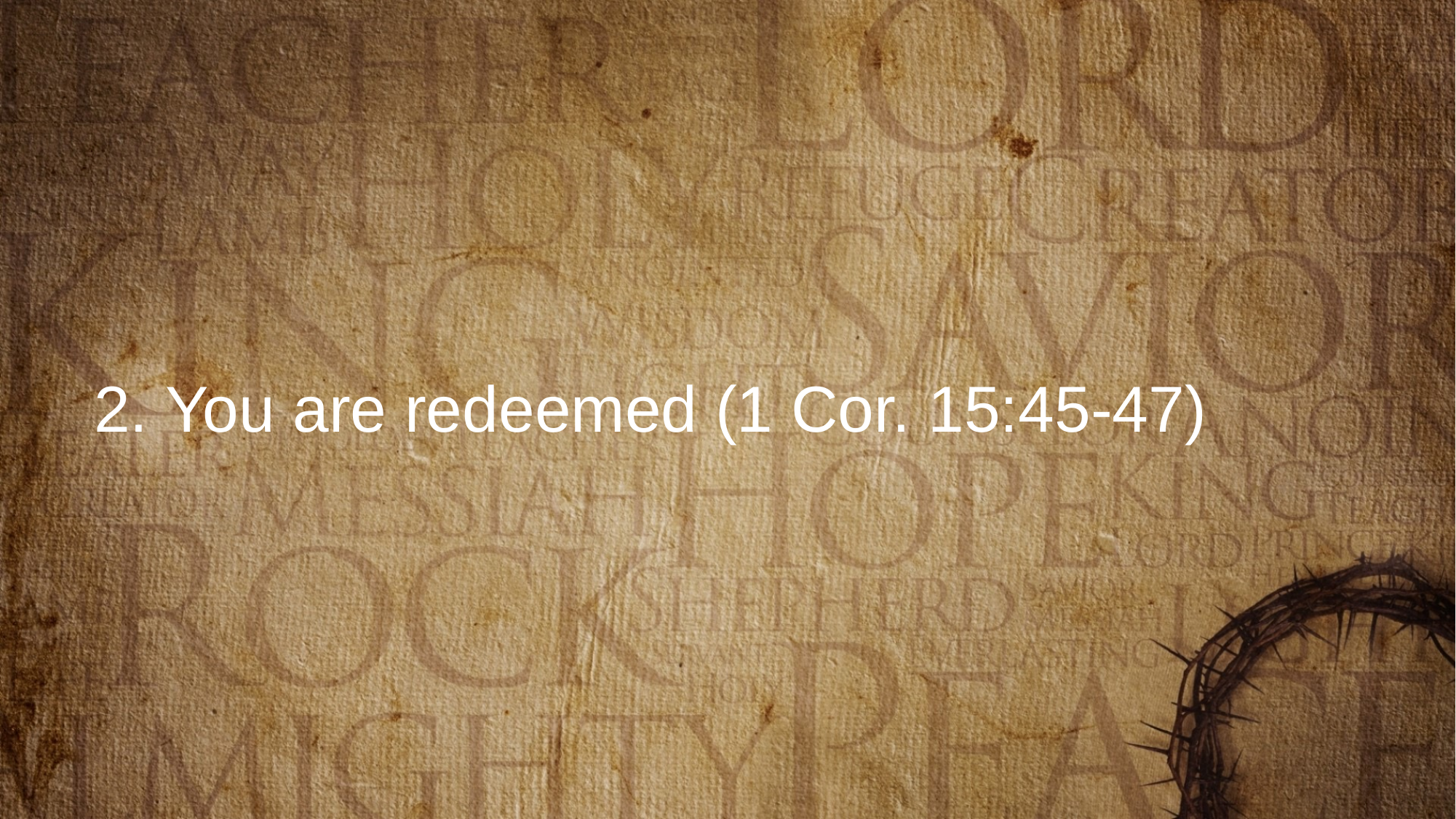

# 2. You are redeemed (1 Cor. 15:45-47)